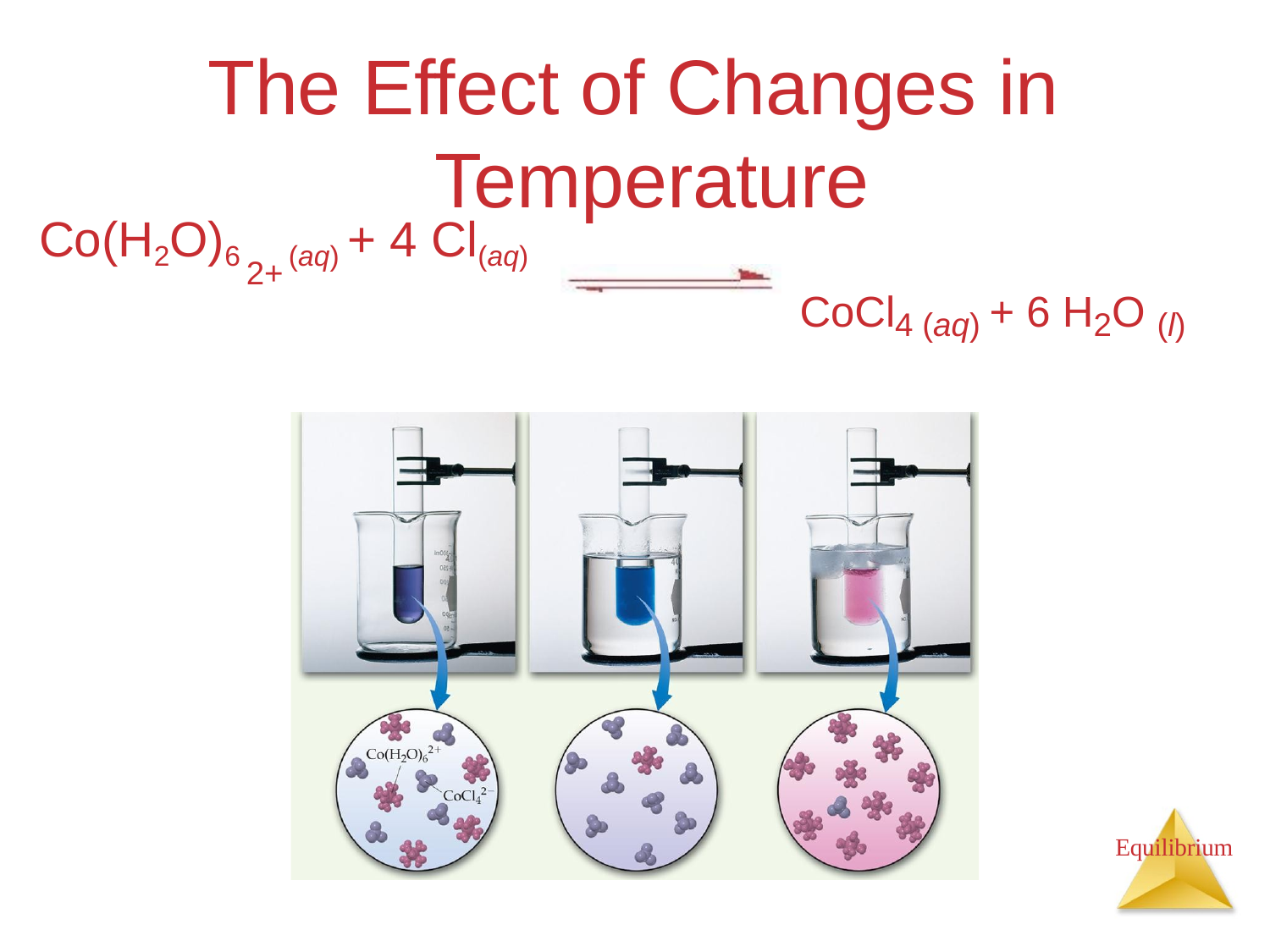

# The Effect of Changes in  Temperature
Co(H2O)6	(aq) + 4 Cl(aq)
2+
CoCl4 (aq) + 6 H2O (l)

Equilibrium